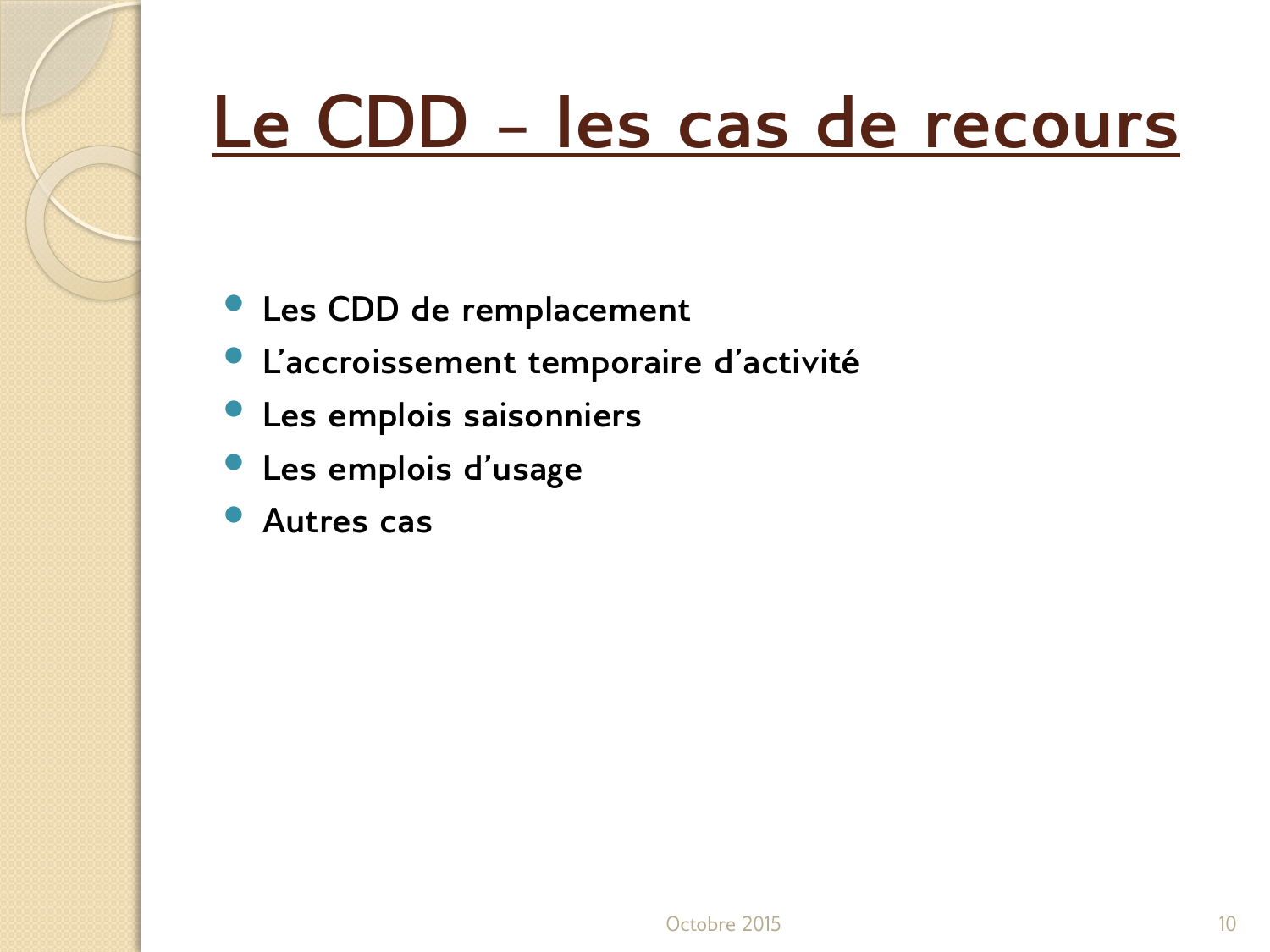

# Le CDD – les cas de recours

Les CDD de remplacement
L’accroissement temporaire d’activité
Les emplois saisonniers
Les emplois d’usage
Autres cas

Octobre 2015
10